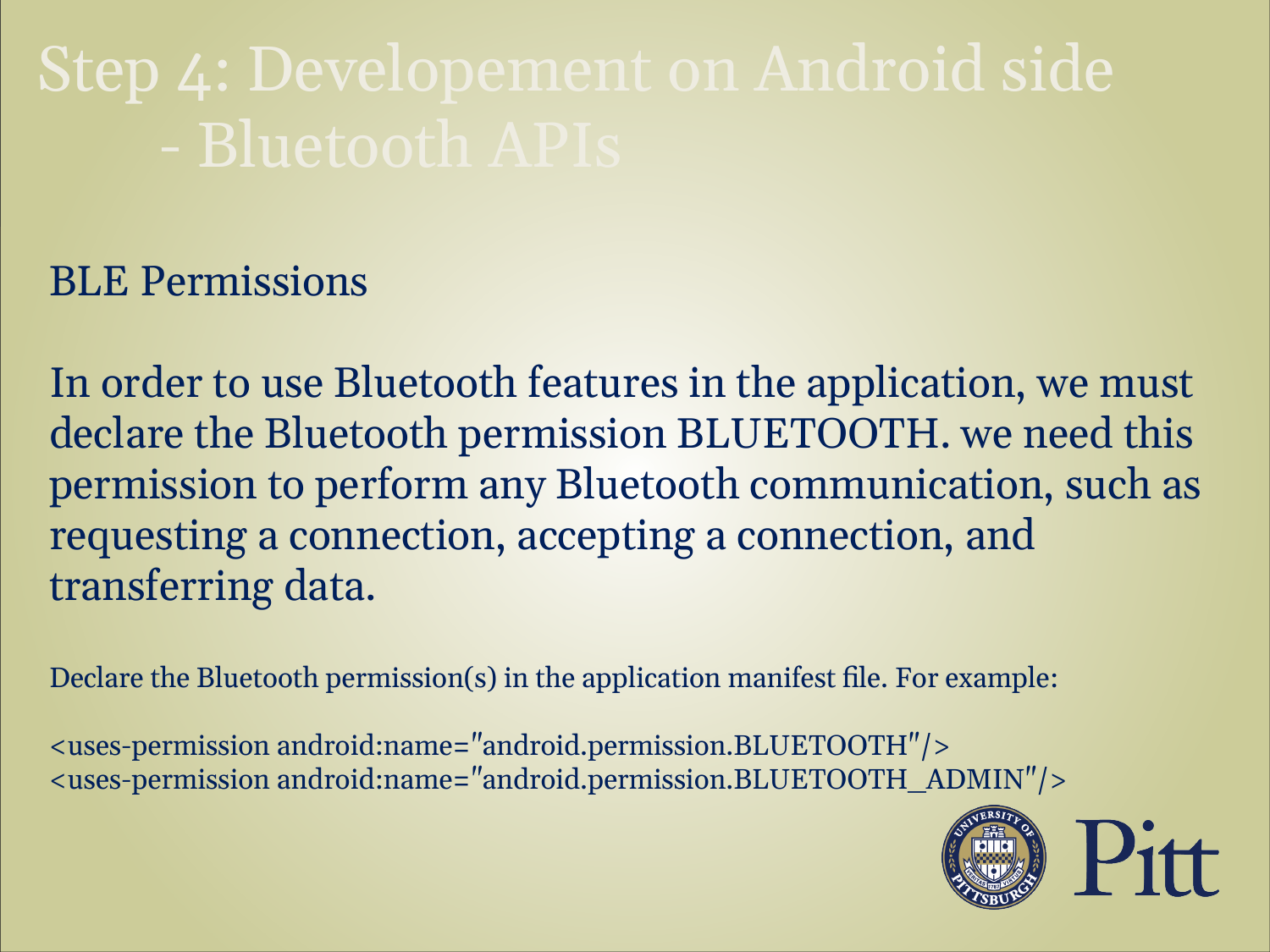

Step 4: Developement on Android side
        - Bluetooth APIs
BLE Permissions

In order to use Bluetooth features in the application, we must declare the Bluetooth permission BLUETOOTH. we need this permission to perform any Bluetooth communication, such as requesting a connection, accepting a connection, and transferring data.

Declare the Bluetooth permission(s) in the application manifest file. For example:

<uses-permission android:name="android.permission.BLUETOOTH"/>
<uses-permission android:name="android.permission.BLUETOOTH_ADMIN"/>